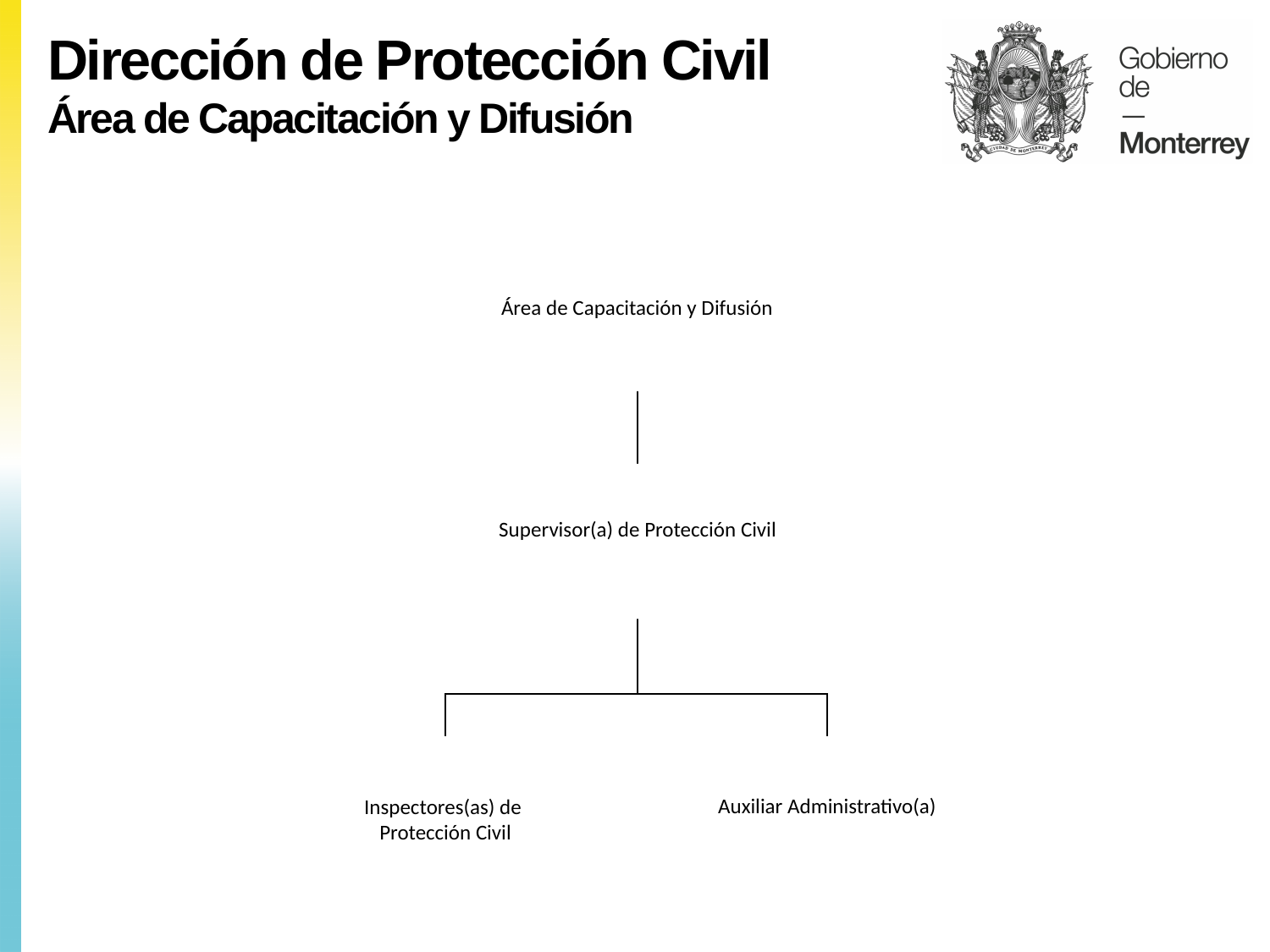

Dirección de Protección Civil
Área de Capacitación y Difusión
Área de Capacitación y Difusión
Supervisor(a) de Protección Civil

Inspectores(as) de
Protección Civil
Auxiliar Administrativo(a)